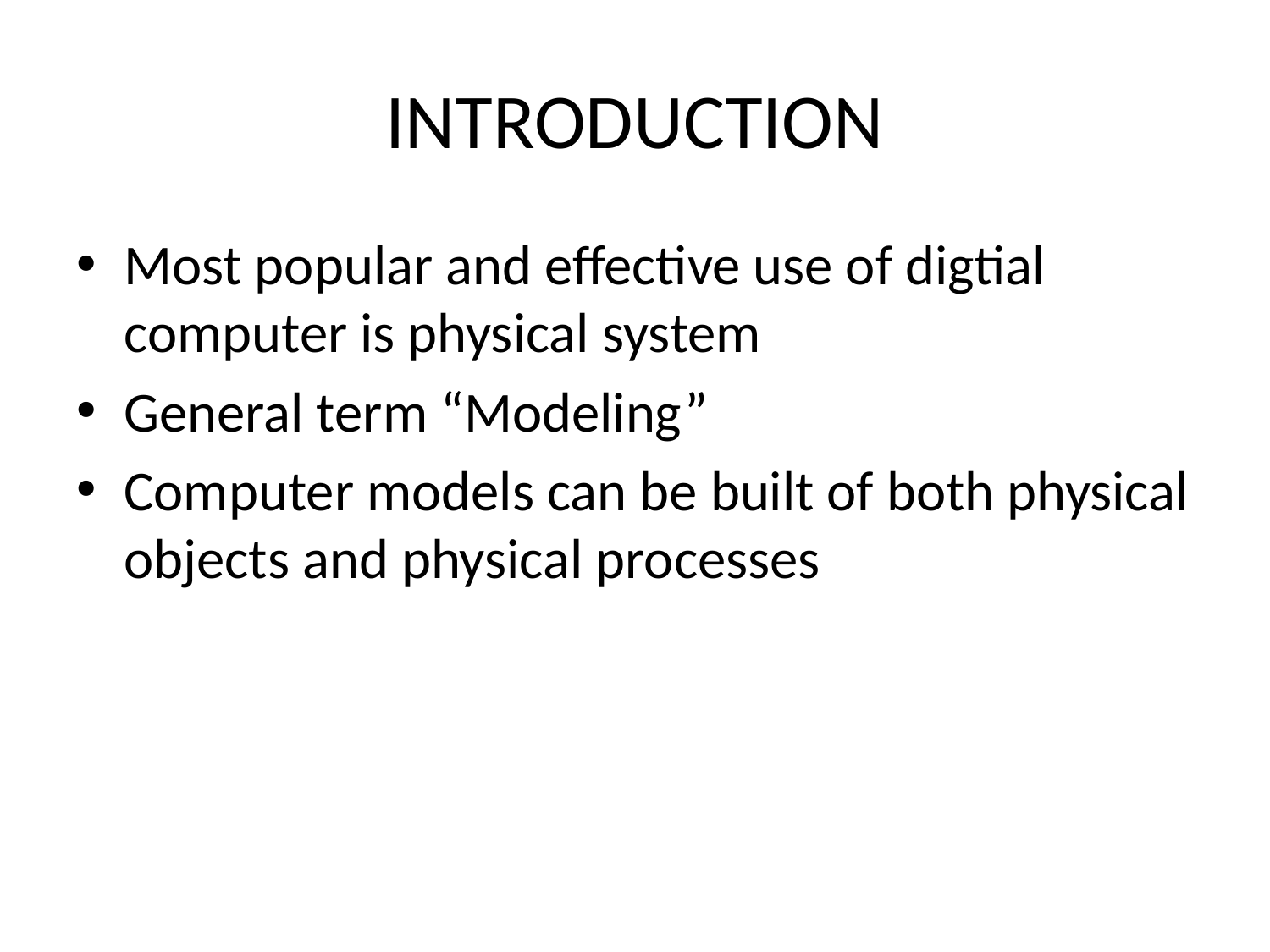

# INTRODUCTION
Most popular and effective use of digtial computer is physical system
General term “Modeling”
Computer models can be built of both physical objects and physical processes